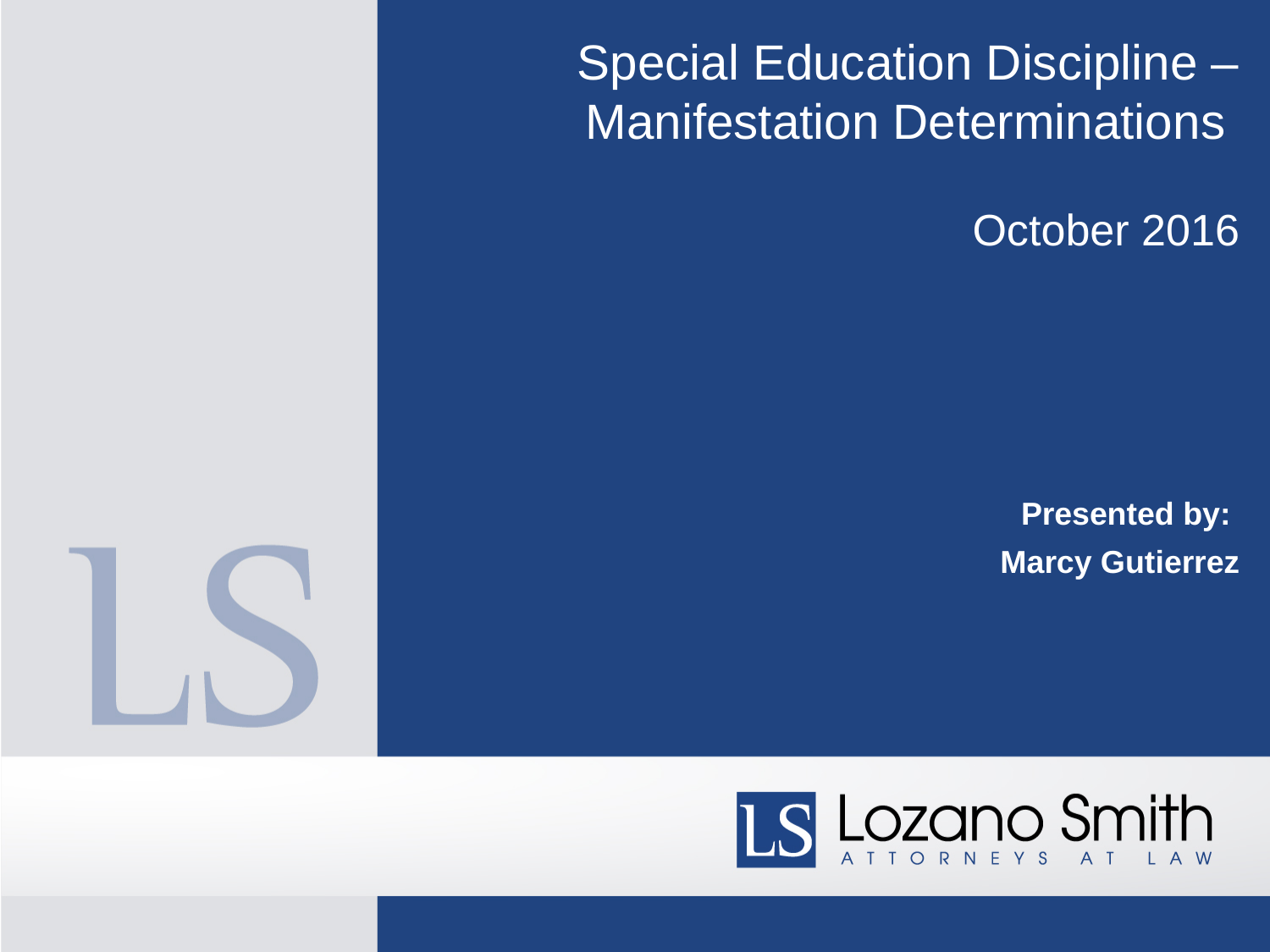

# Special Education Discipline – Manifestation Determinations October 2016
Presented by:
Marcy Gutierrez